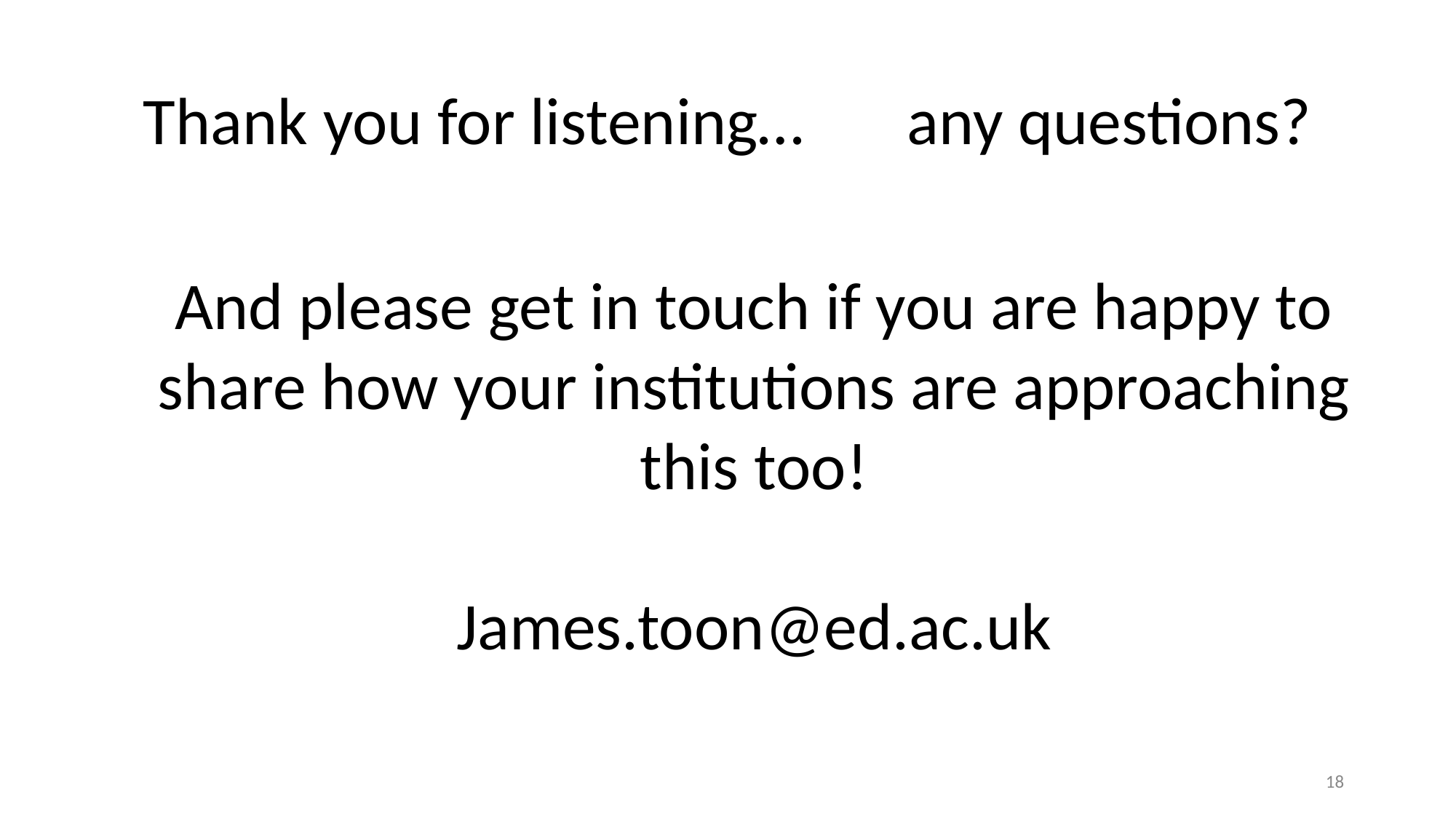

# Thank you for listening…	any questions?
And please get in touch if you are happy to share how your institutions are approaching this too!

James.toon@ed.ac.uk
18